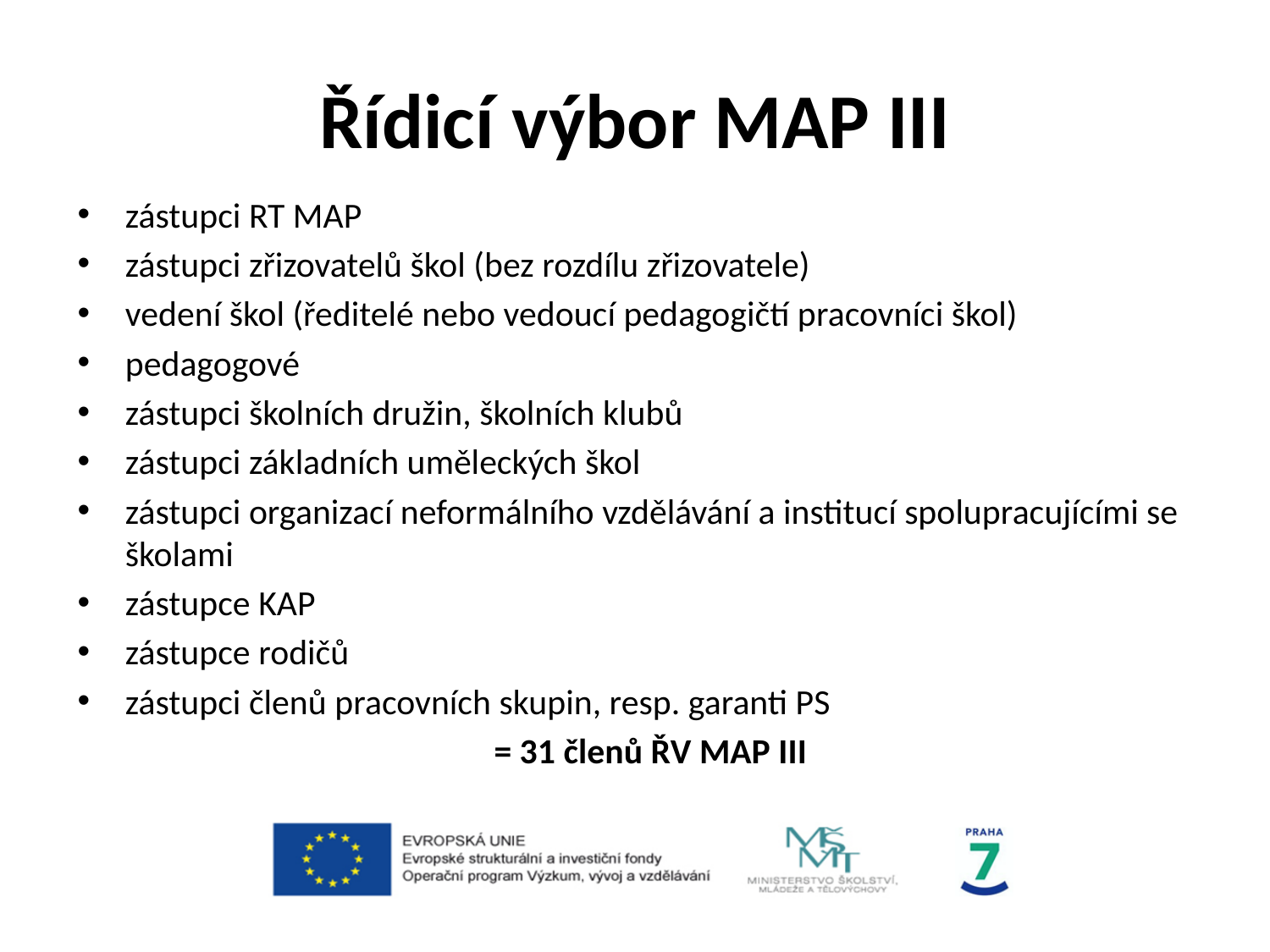

# Řídicí výbor MAP III
zástupci RT MAP
zástupci zřizovatelů škol (bez rozdílu zřizovatele)
vedení škol (ředitelé nebo vedoucí pedagogičtí pracovníci škol)
pedagogové
zástupci školních družin, školních klubů
zástupci základních uměleckých škol
zástupci organizací neformálního vzdělávání a institucí spolupracujícími se školami
zástupce KAP
zástupce rodičů
zástupci členů pracovních skupin, resp. garanti PS
= 31 členů ŘV MAP III